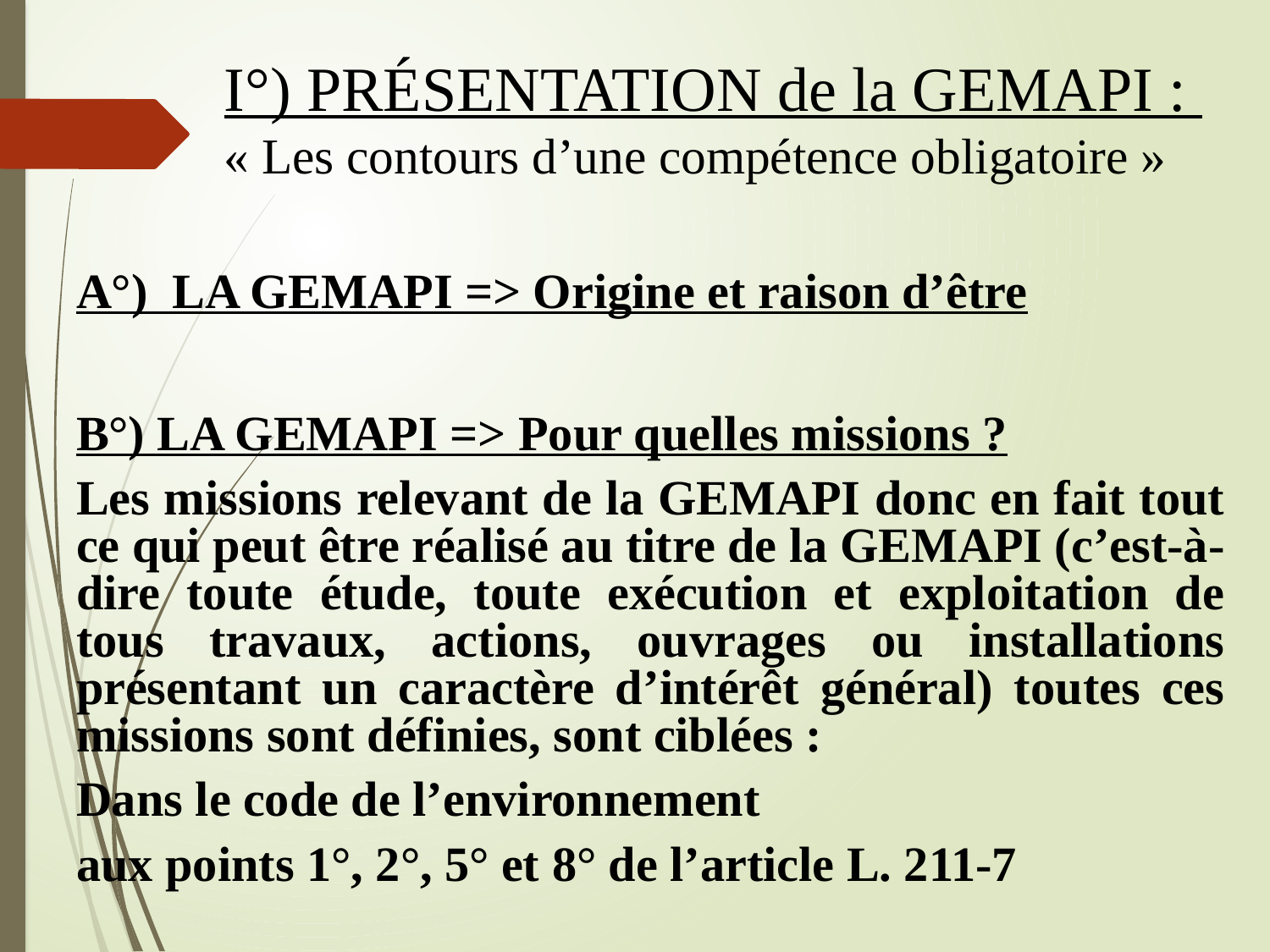

# I°) PRÉSENTATION de la GEMAPI : « Les contours d’une compétence obligatoire »
A°)  LA GEMAPI => Origine et raison d’être

B°) LA GEMAPI => Pour quelles missions ?
Les missions relevant de la GEMAPI donc en fait tout ce qui peut être réalisé au titre de la GEMAPI (c’est-à-dire toute étude, toute exécution et exploitation de tous travaux, actions, ouvrages ou installations présentant un caractère d’intérêt général) toutes ces missions sont définies, sont ciblées :
Dans le code de l’environnement
aux points 1°, 2°, 5° et 8° de l’article L. 211-7